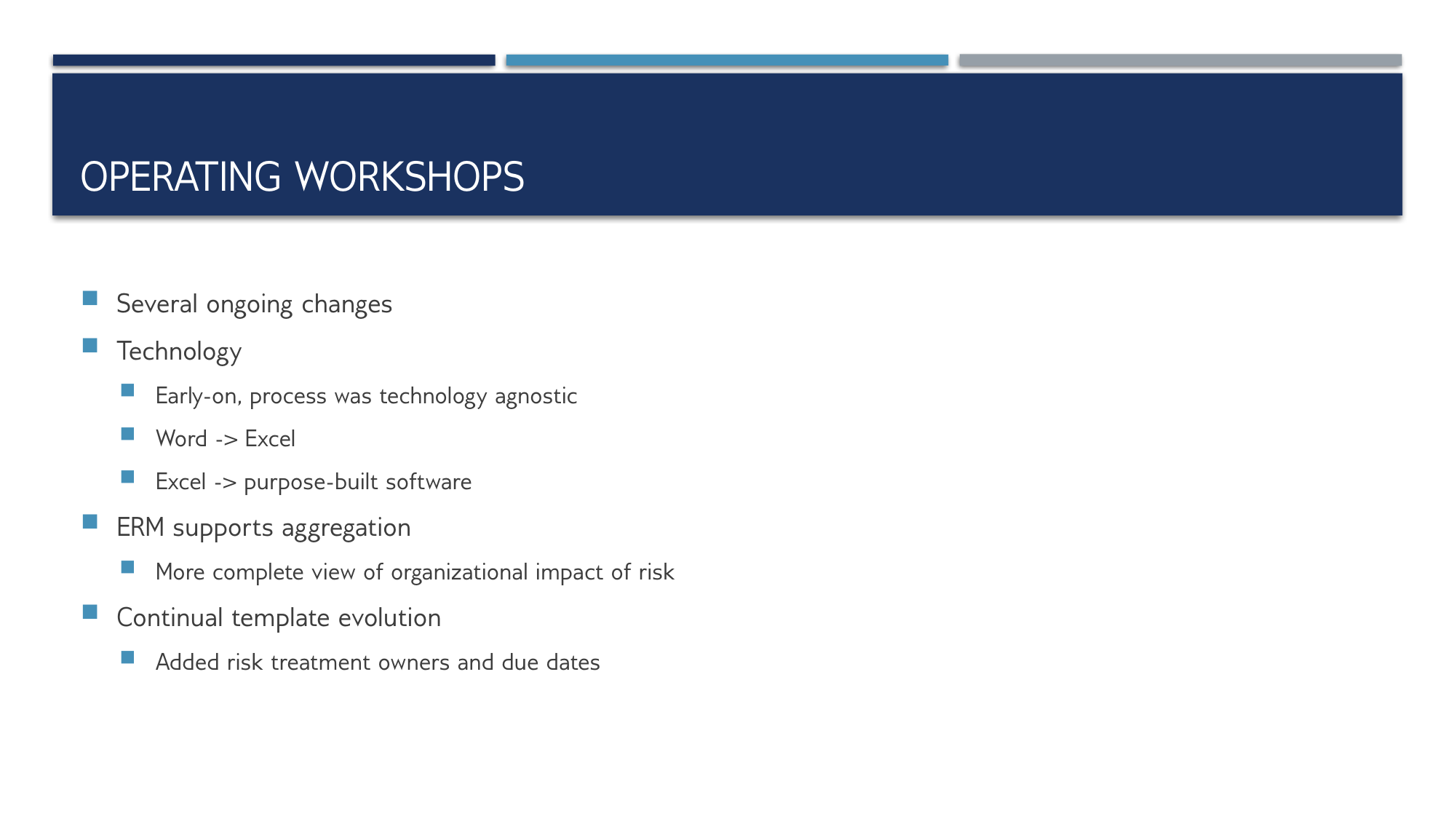

# Operating workshops
Several ongoing changes
Technology
Early-on, process was technology agnostic
Word -> Excel
Excel -> purpose-built software
ERM supports aggregation
More complete view of organizational impact of risk
Continual template evolution
Added risk treatment owners and due dates